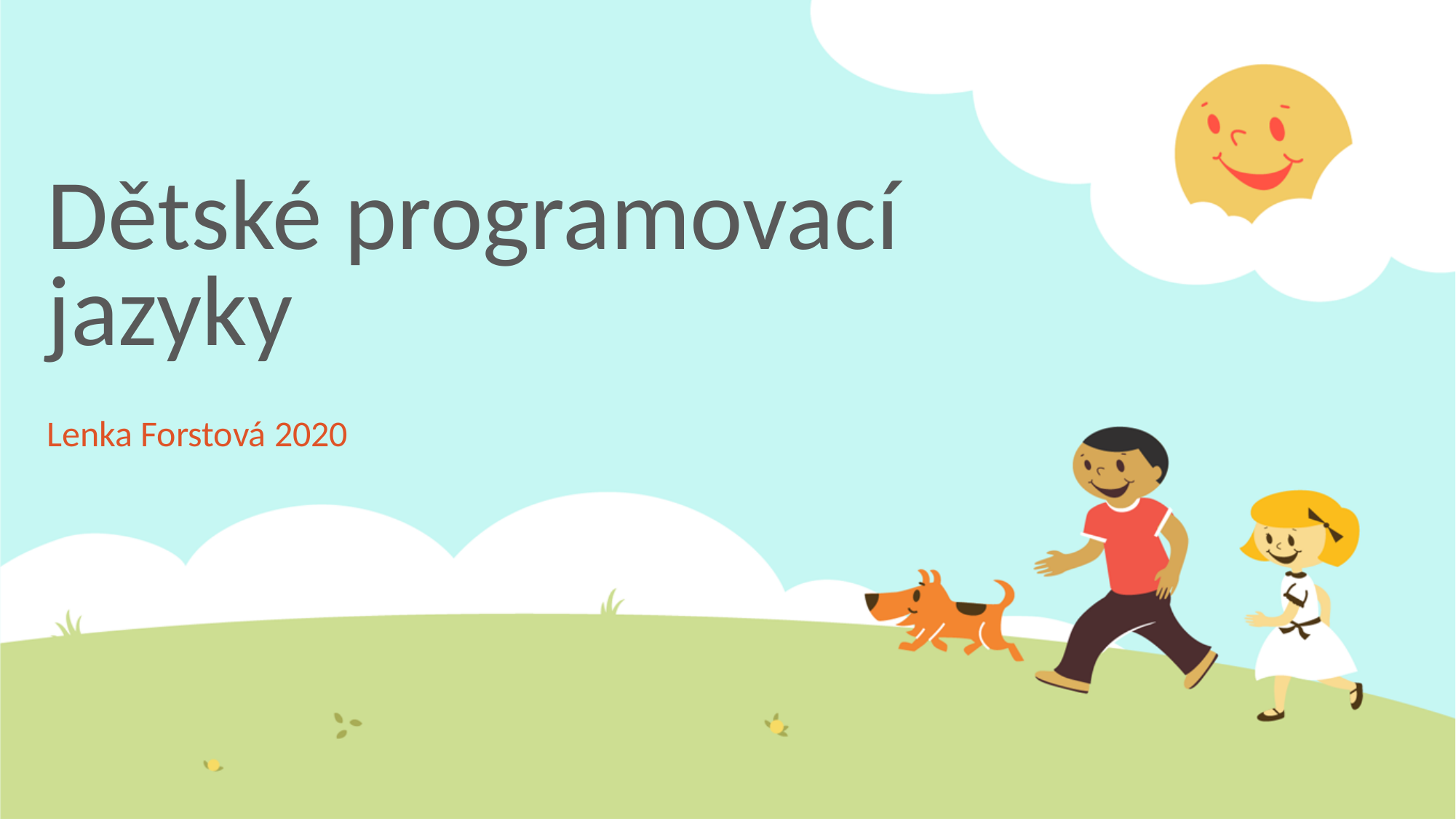

# Dětské programovací jazyky
Lenka Forstová 2020